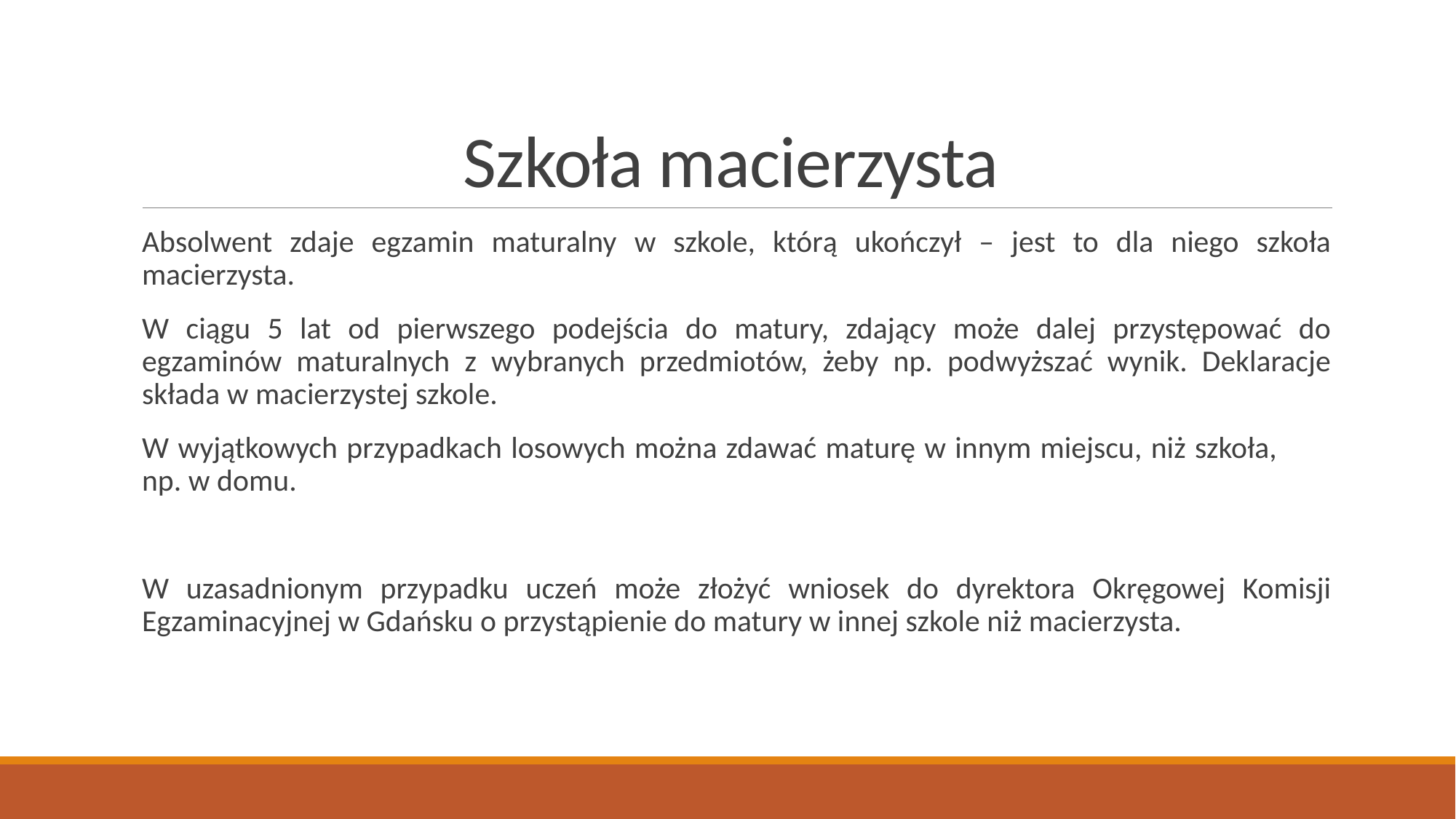

# Szkoła macierzysta
Absolwent zdaje egzamin maturalny w szkole, którą ukończył – jest to dla niego szkoła macierzysta.
W ciągu 5 lat od pierwszego podejścia do matury, zdający może dalej przystępować do egzaminów maturalnych z wybranych przedmiotów, żeby np. podwyższać wynik. Deklaracje składa w macierzystej szkole.
W wyjątkowych przypadkach losowych można zdawać maturę w innym miejscu, niż szkoła,       np. w domu.

W uzasadnionym przypadku uczeń może złożyć wniosek do dyrektora Okręgowej Komisji Egzaminacyjnej w Gdańsku o przystąpienie do matury w innej szkole niż macierzysta.